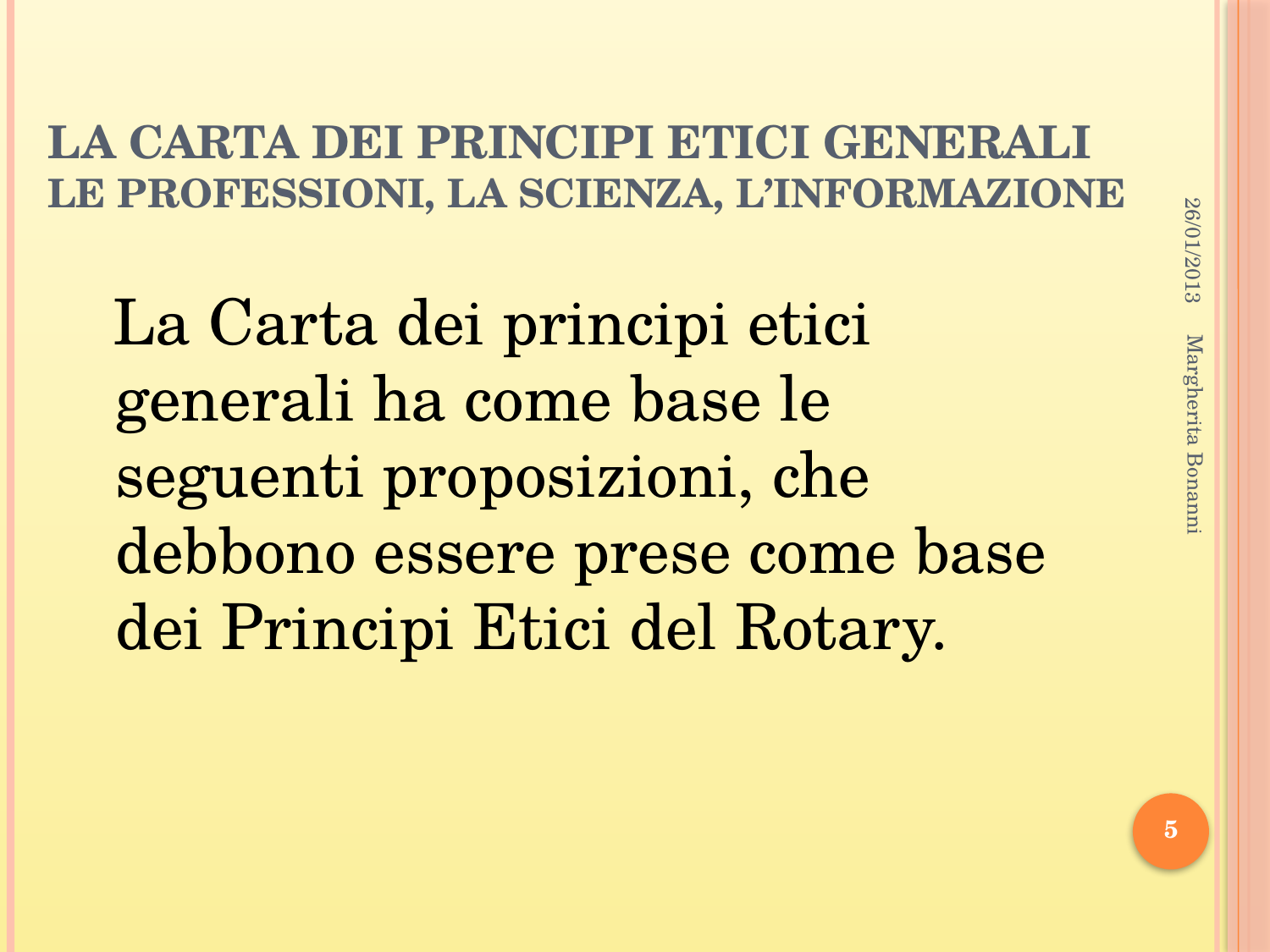

# La carta dei Principi Etici Generali Le professioni, la scienza, l’informazione
26/01/2013
   La Carta dei principi etici generali ha come base le seguenti proposizioni, che debbono essere prese come base dei Principi Etici del Rotary.

Margherita Bonanni
5